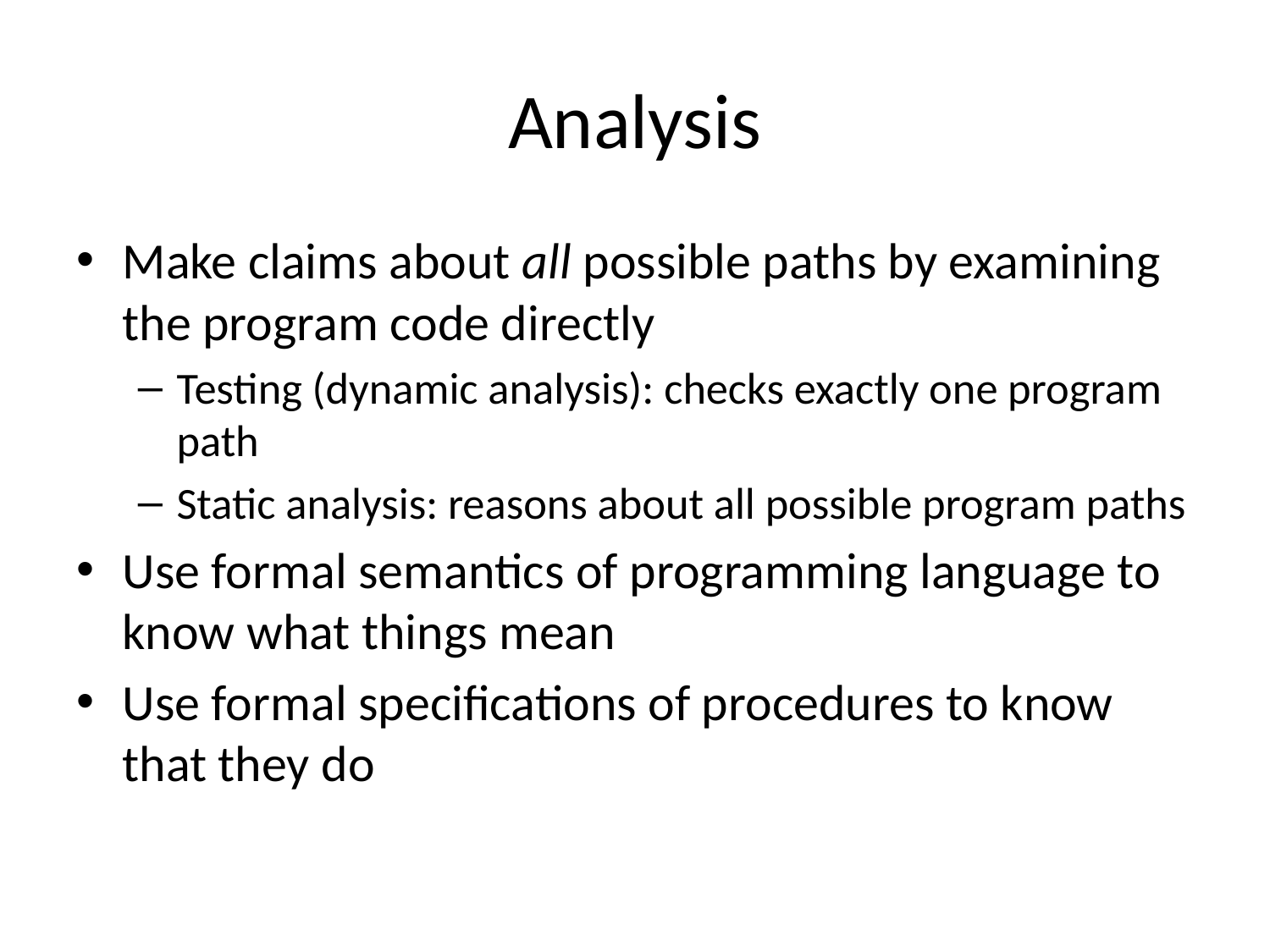

# Analysis
Make claims about all possible paths by examining the program code directly
Testing (dynamic analysis): checks exactly one program path
Static analysis: reasons about all possible program paths
Use formal semantics of programming language to know what things mean
Use formal specifications of procedures to know that they do